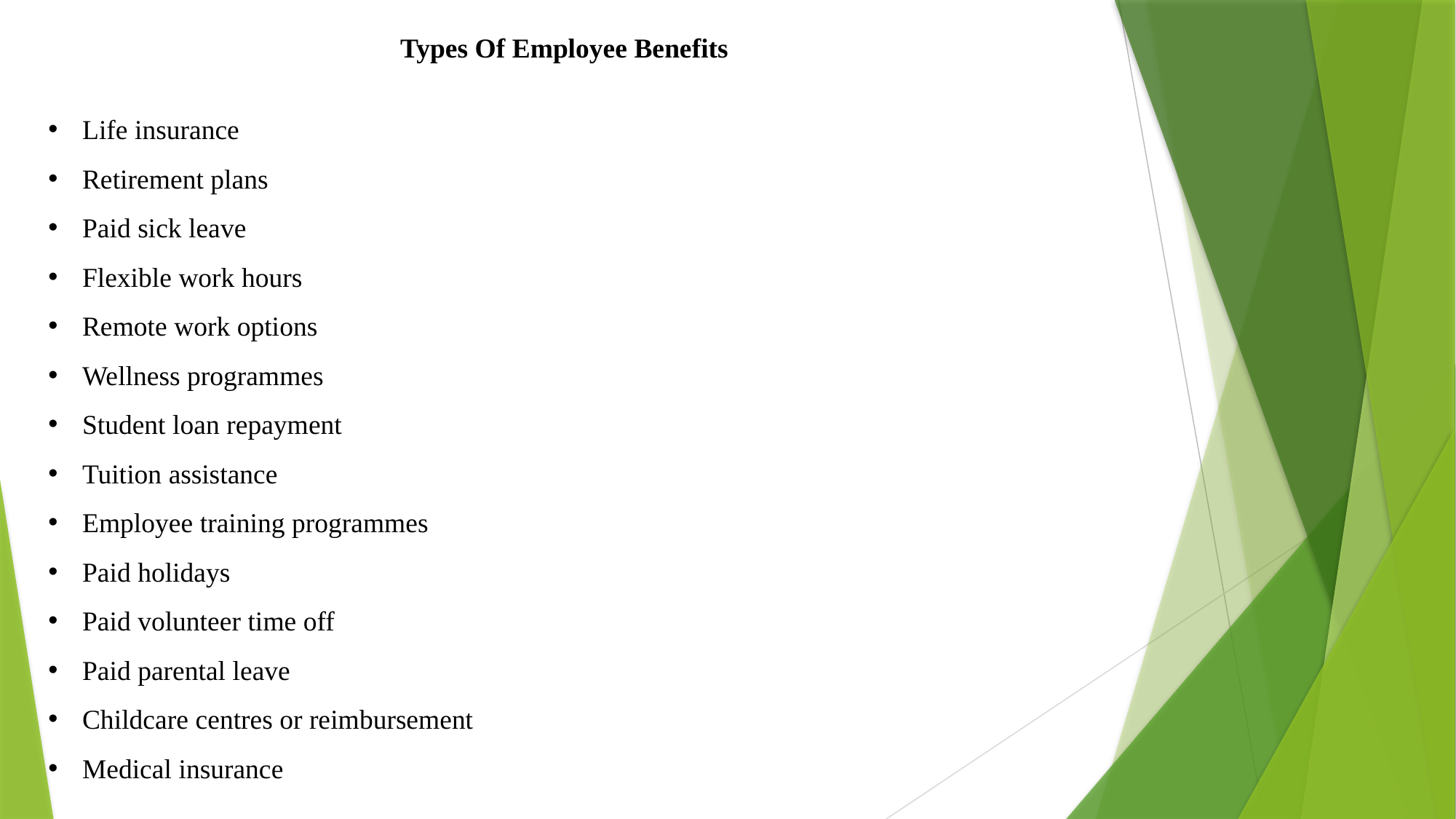

Types Of Employee Benefits

Life insurance
Retirement plans
Paid sick leave
Flexible work hours
Remote work options
Wellness programmes
Student loan repayment
Tuition assistance
Employee training programmes
Paid holidays
Paid volunteer time off
Paid parental leave
Childcare centres or reimbursement
Medical insurance